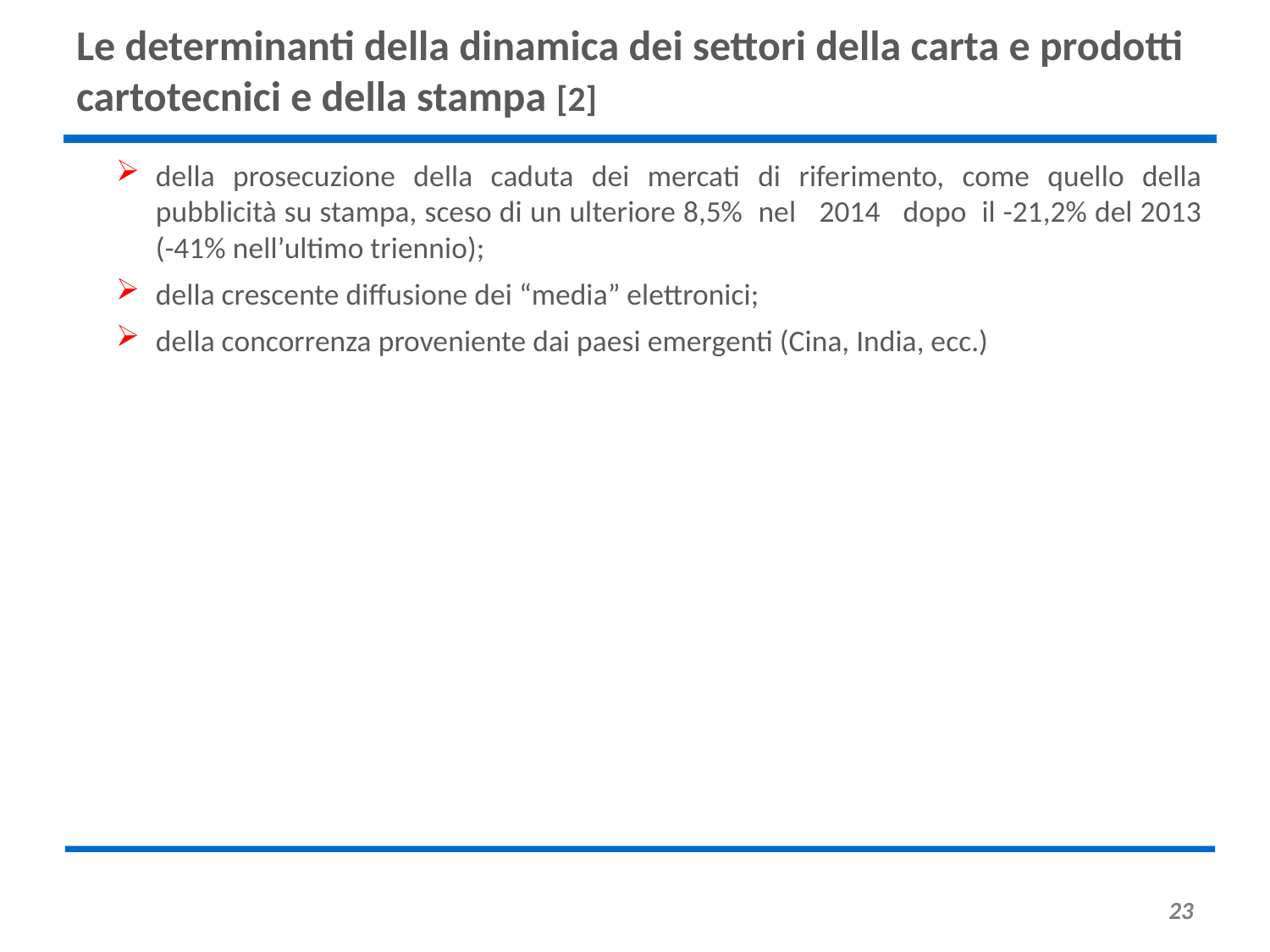

# Le determinanti della dinamica dei settori della carta e prodotti cartotecnici e della stampa [2]
della prosecuzione della caduta dei mercati di riferimento, come quello della pubblicità su stampa, sceso di un ulteriore 8,5%  nel   2014   dopo  il -21,2% del 2013 (-41% nell’ultimo triennio);
della crescente diffusione dei “media” elettronici;
della concorrenza proveniente dai paesi emergenti (Cina, India, ecc.)
23